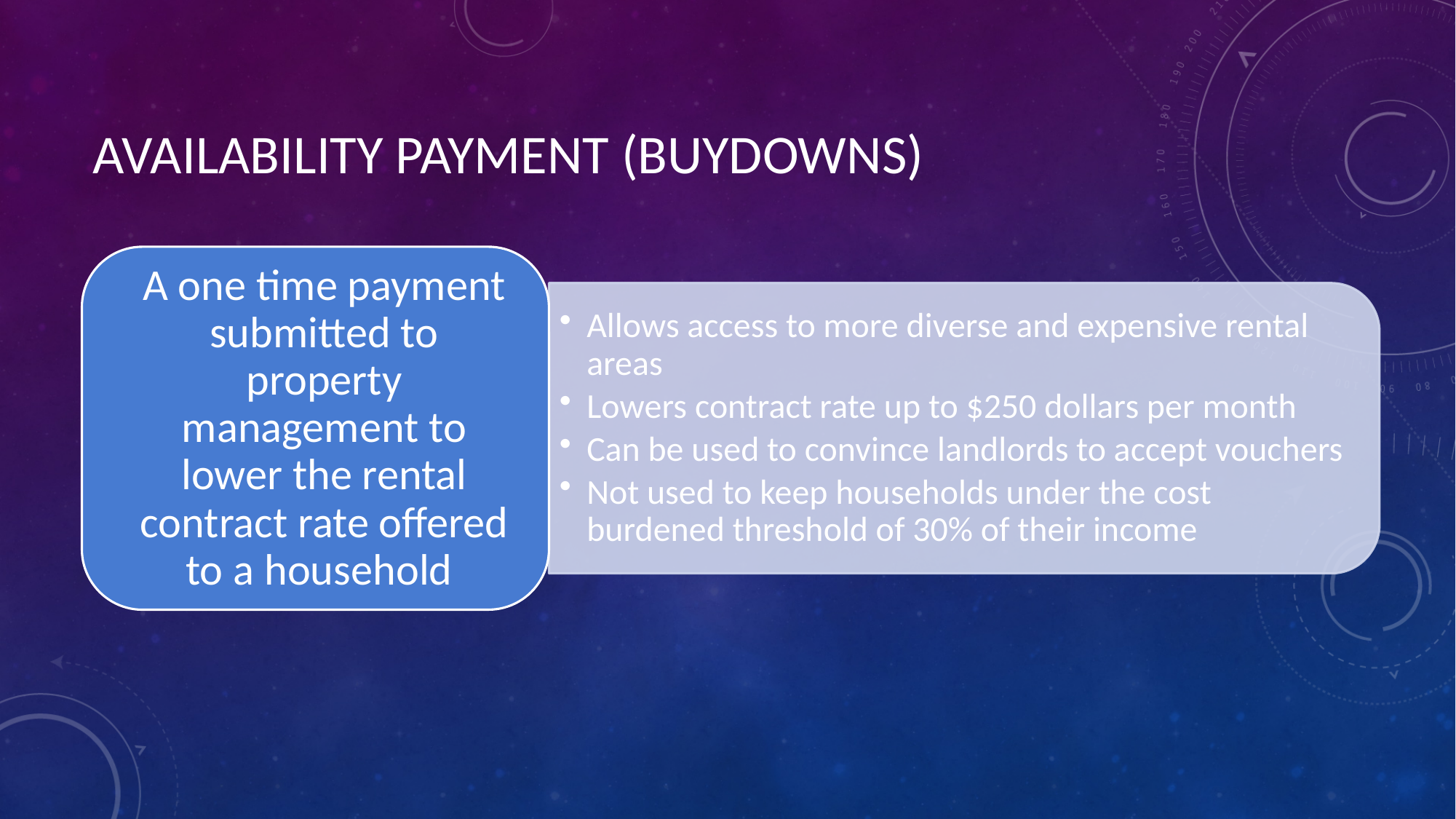

# availability payment (Buydowns)
Allows access to more diverse and expensive rental areas
Lowers contract rate up to $250 dollars per month
Can be used to convince landlords to accept vouchers
Not used to keep households under the cost burdened threshold of 30% of their income
A one time payment submitted to property management to lower the rental contract rate offered to a household